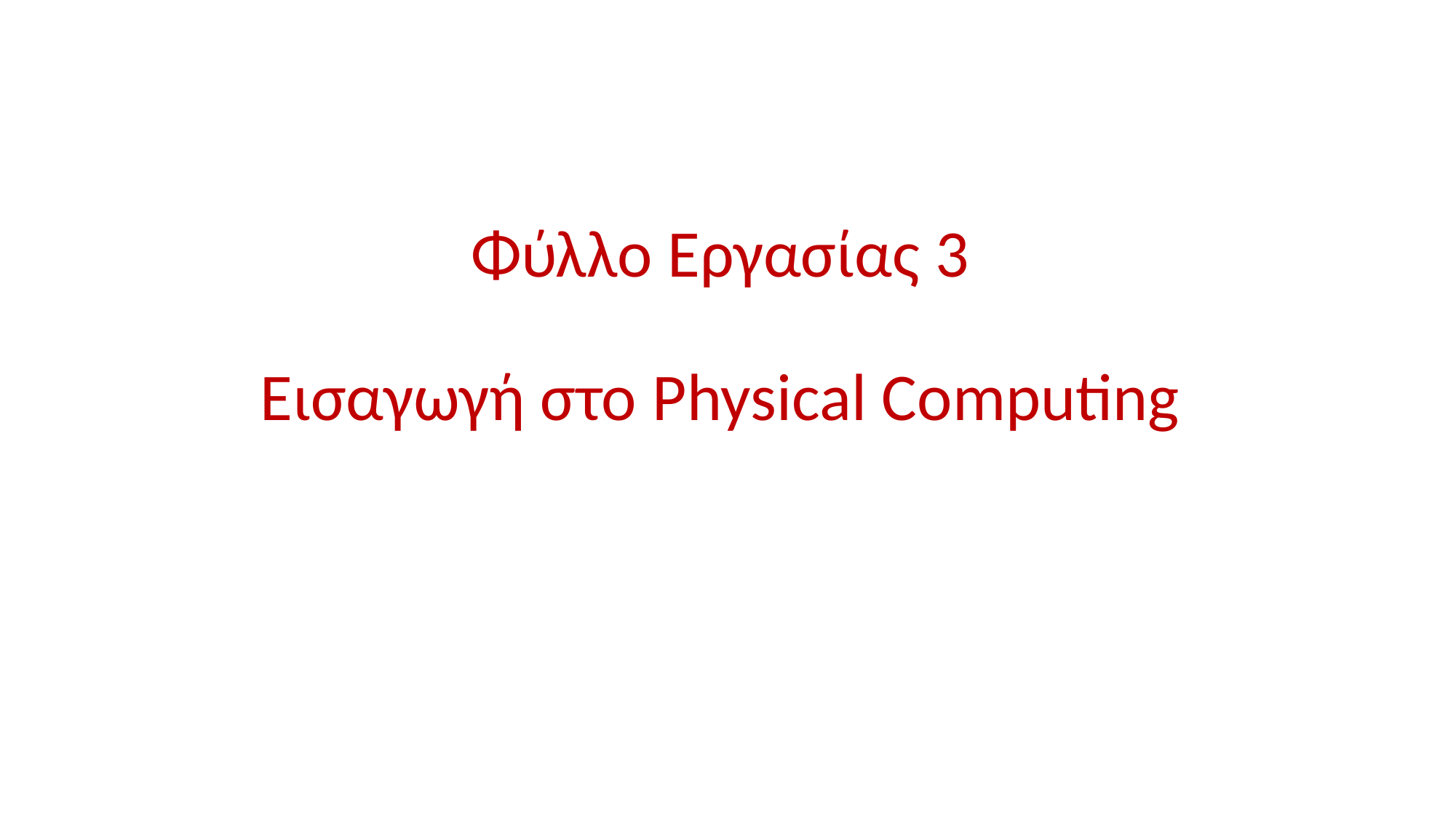

# Φύλλο Εργασίας 3 Εισαγωγή στο Physical Computing